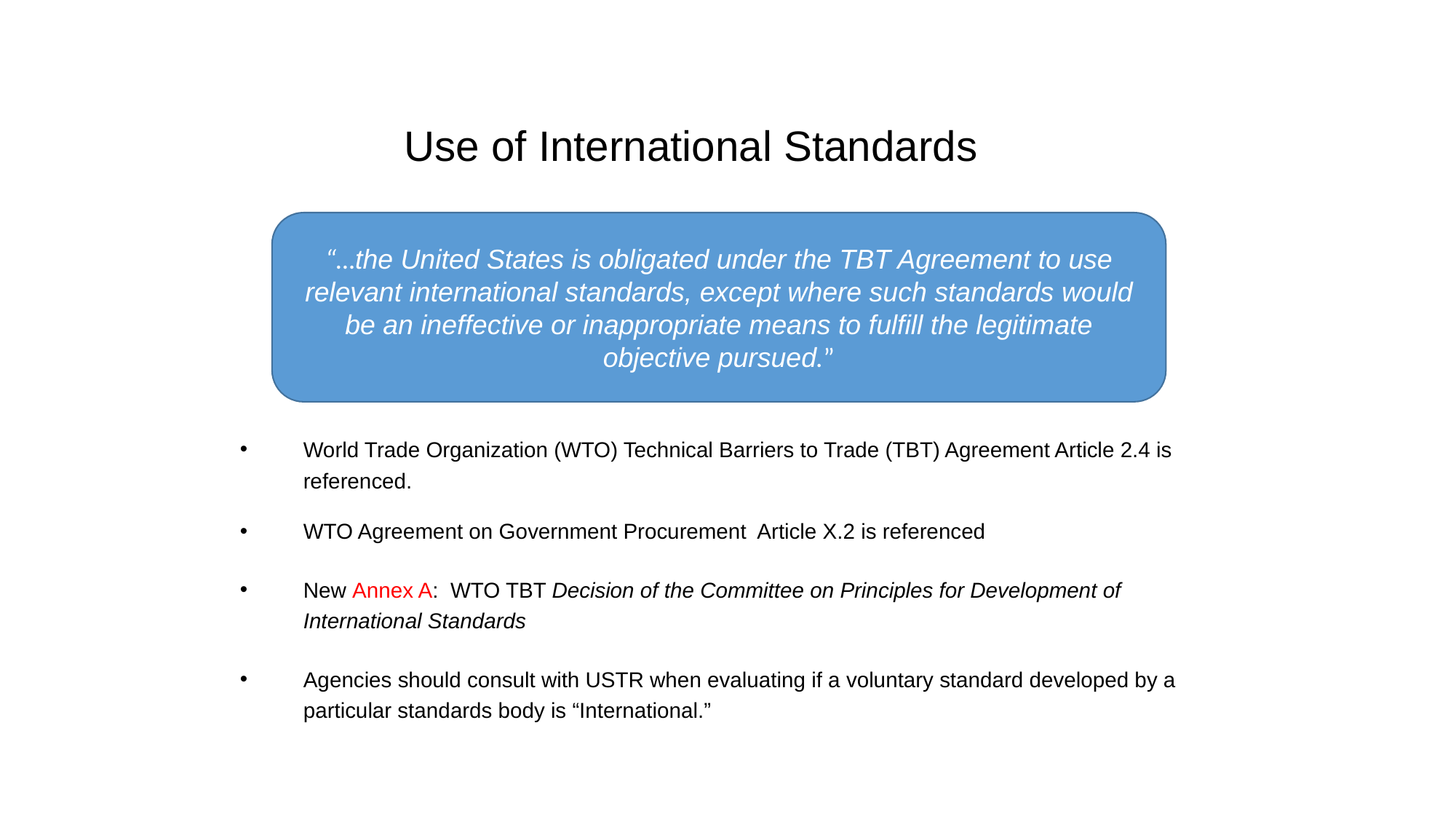

Use of International Standards
“…the United States is obligated under the TBT Agreement to use relevant international standards, except where such standards would be an ineffective or inappropriate means to fulfill the legitimate objective pursued.”

World Trade Organization (WTO) Technical Barriers to Trade (TBT) Agreement Article 2.4 is referenced.

WTO Agreement on Government Procurement  Article X.2 is referenced

New Annex A:  WTO TBT Decision of the Committee on Principles for Development of International Standards

Agencies should consult with USTR when evaluating if a voluntary standard developed by a particular standards body is “International.”